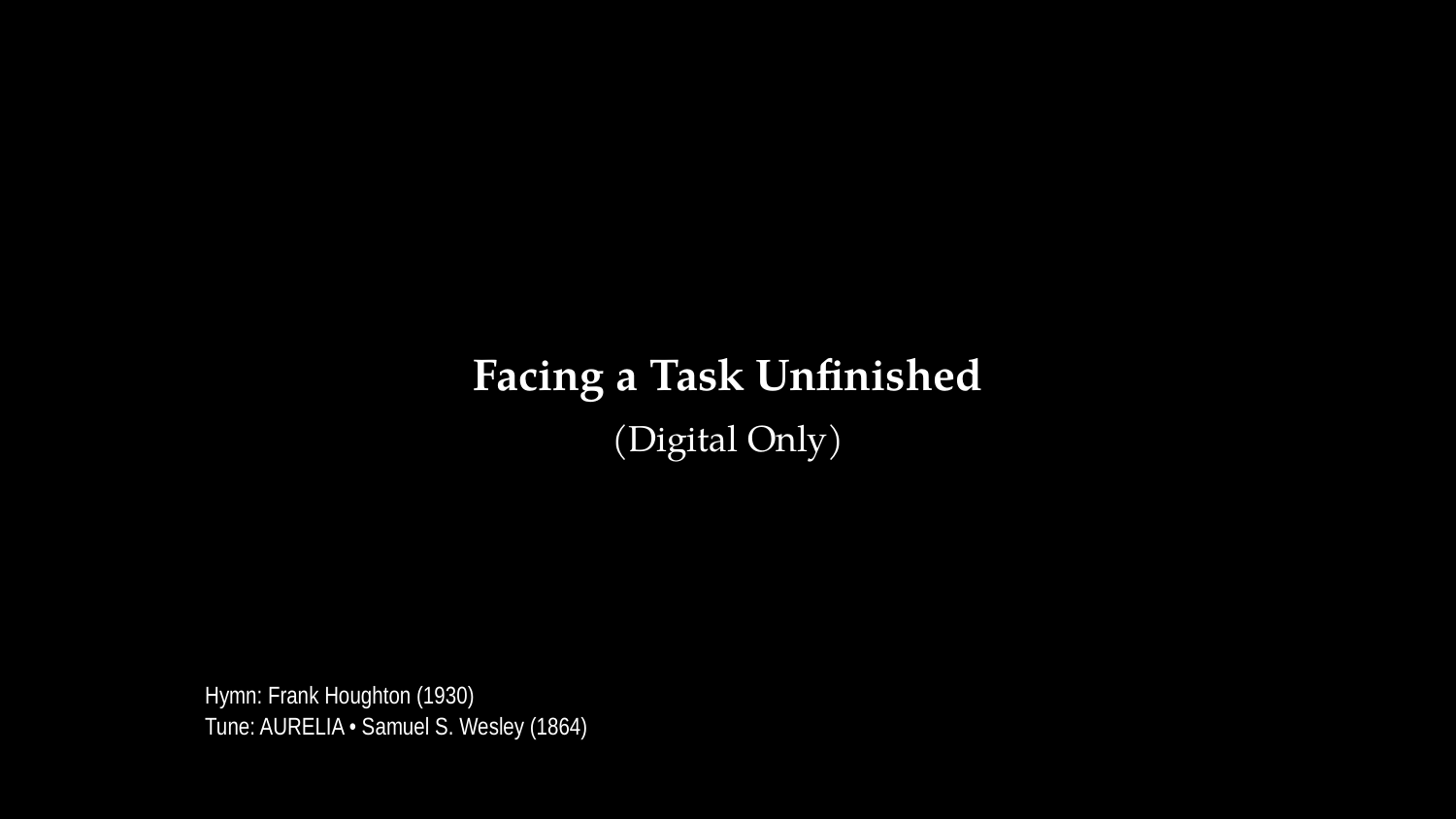

Facing a Task Unfinished
(Digital Only)
Hymn: Frank Houghton (1930)
Tune: AURELIA • Samuel S. Wesley (1864)